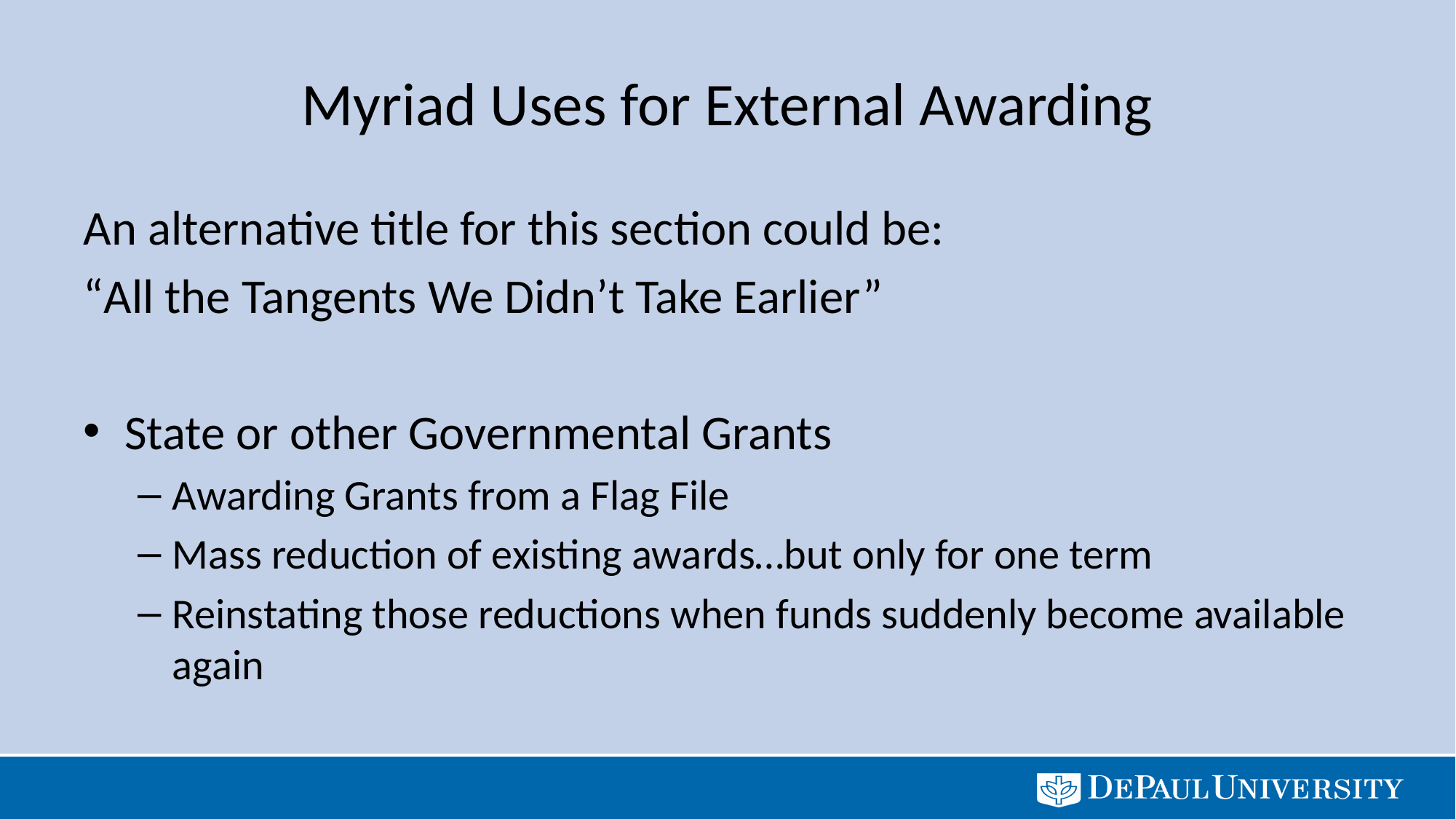

# Myriad Uses for External Awarding
An alternative title for this section could be:
“All the Tangents We Didn’t Take Earlier”

State or other Governmental Grants
Awarding Grants from a Flag File
Mass reduction of existing awards…but only for one term
Reinstating those reductions when funds suddenly become available again